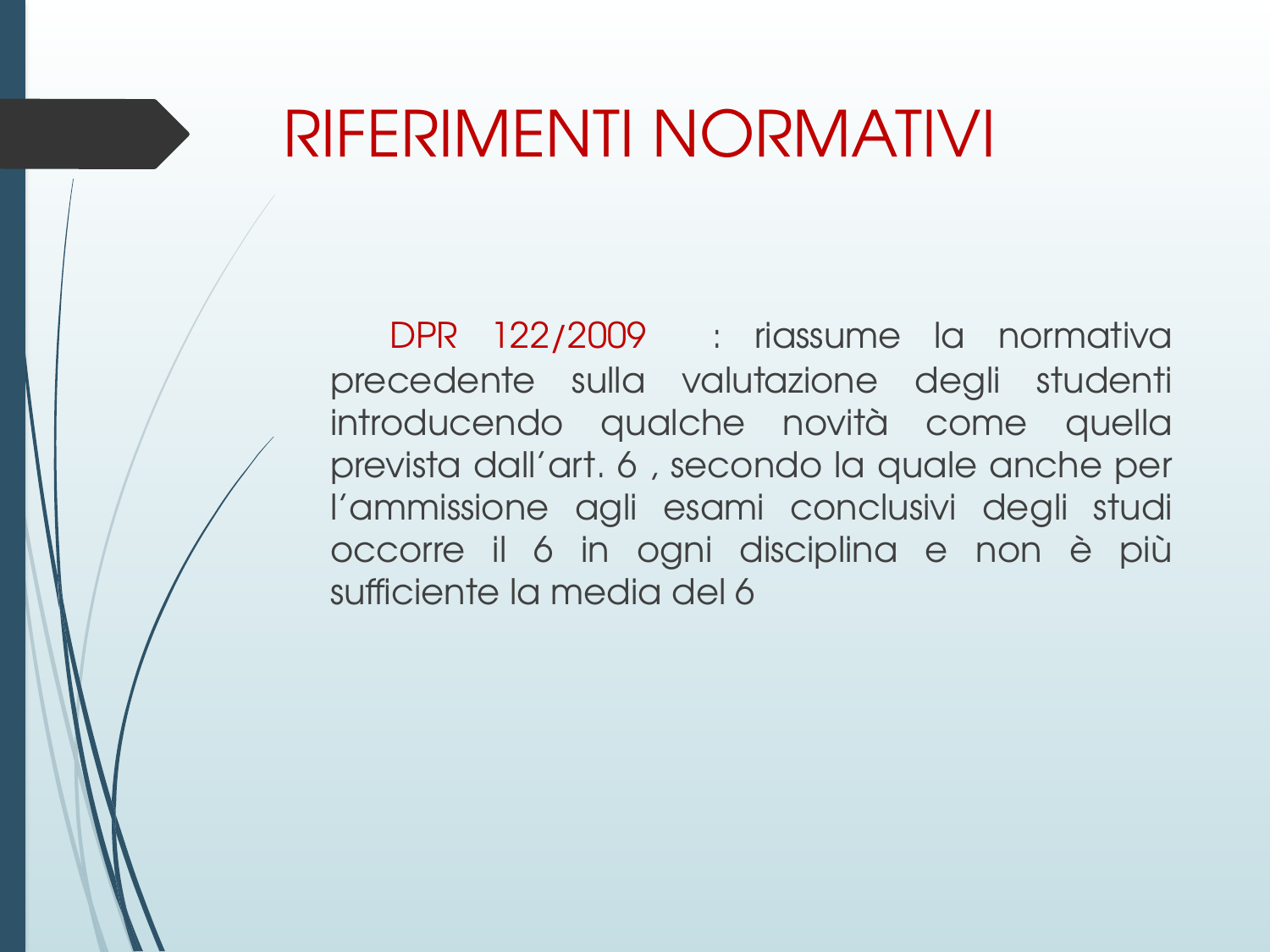

# RIFERIMENTI NORMATIVI
   DPR 122/2009  : riassume la normativa precedente sulla valutazione degli studenti introducendo qualche novità come quella prevista dall’art. 6 , secondo la quale anche per l’ammissione agli esami conclusivi degli studi occorre il 6 in ogni disciplina e non è più sufficiente la media del 6